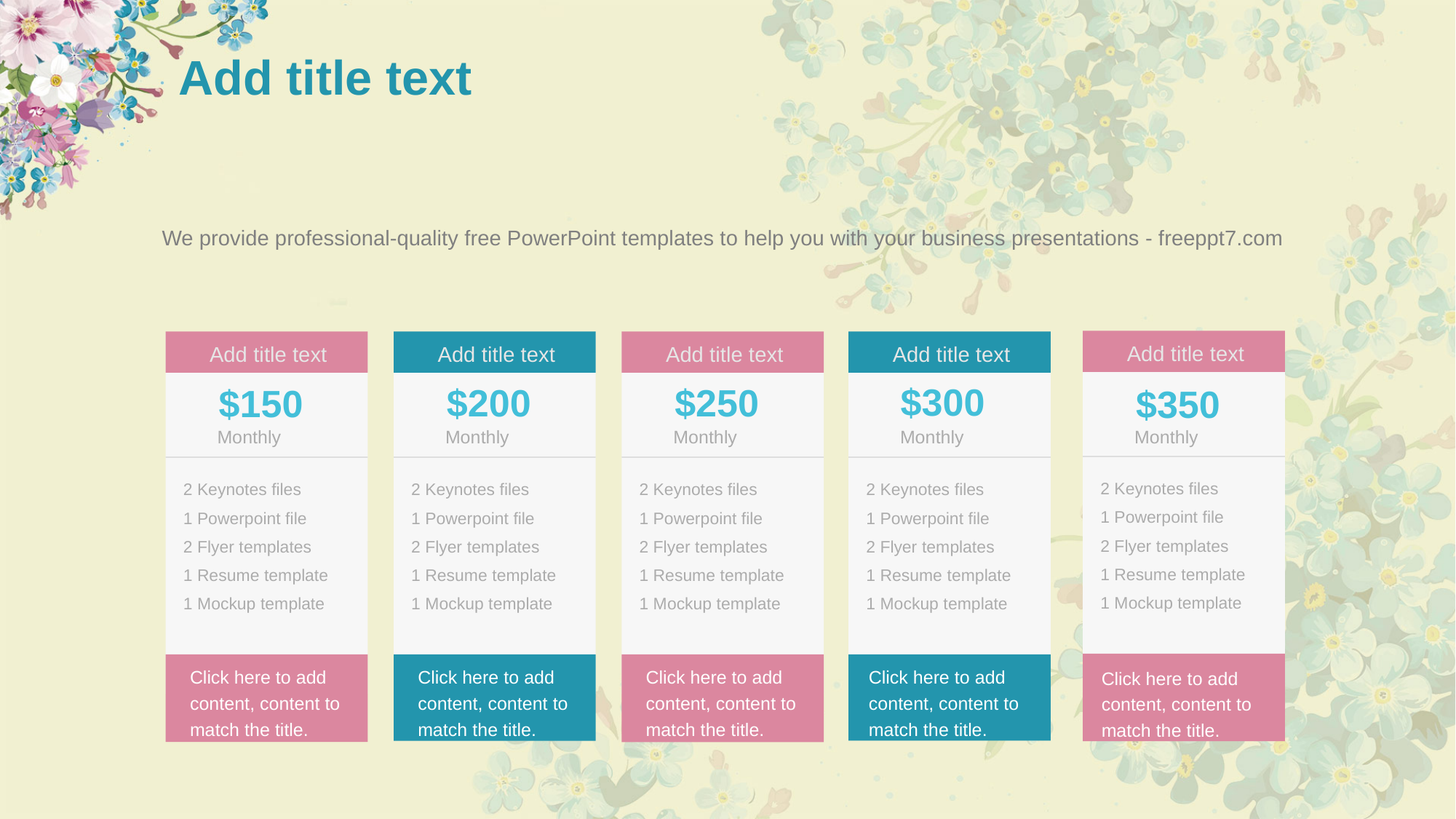

# Add title text
We provide professional-quality free PowerPoint templates to help you with your business presentations - freeppt7.com

Add title text
Add title text
Add title text
Add title text
Add title text
$300
$350
$150
$200
$250
Monthly
Monthly
Monthly
Monthly
Monthly

2 Keynotes files
2 Keynotes files
2 Keynotes files
2 Keynotes files
2 Keynotes files
1 Powerpoint file
1 Powerpoint file
1 Powerpoint file
1 Powerpoint file
1 Powerpoint file
2 Flyer templates
2 Flyer templates
2 Flyer templates
2 Flyer templates
2 Flyer templates
1 Resume template
1 Resume template
1 Resume template
1 Resume template
1 Resume template
1 Mockup template
1 Mockup template
1 Mockup template
1 Mockup template
1 Mockup template

Click here to add content, content to match the title.
Click here to add content, content to match the title.
Click here to add content, content to match the title.
Click here to add content, content to match the title.
Click here to add content, content to match the title.